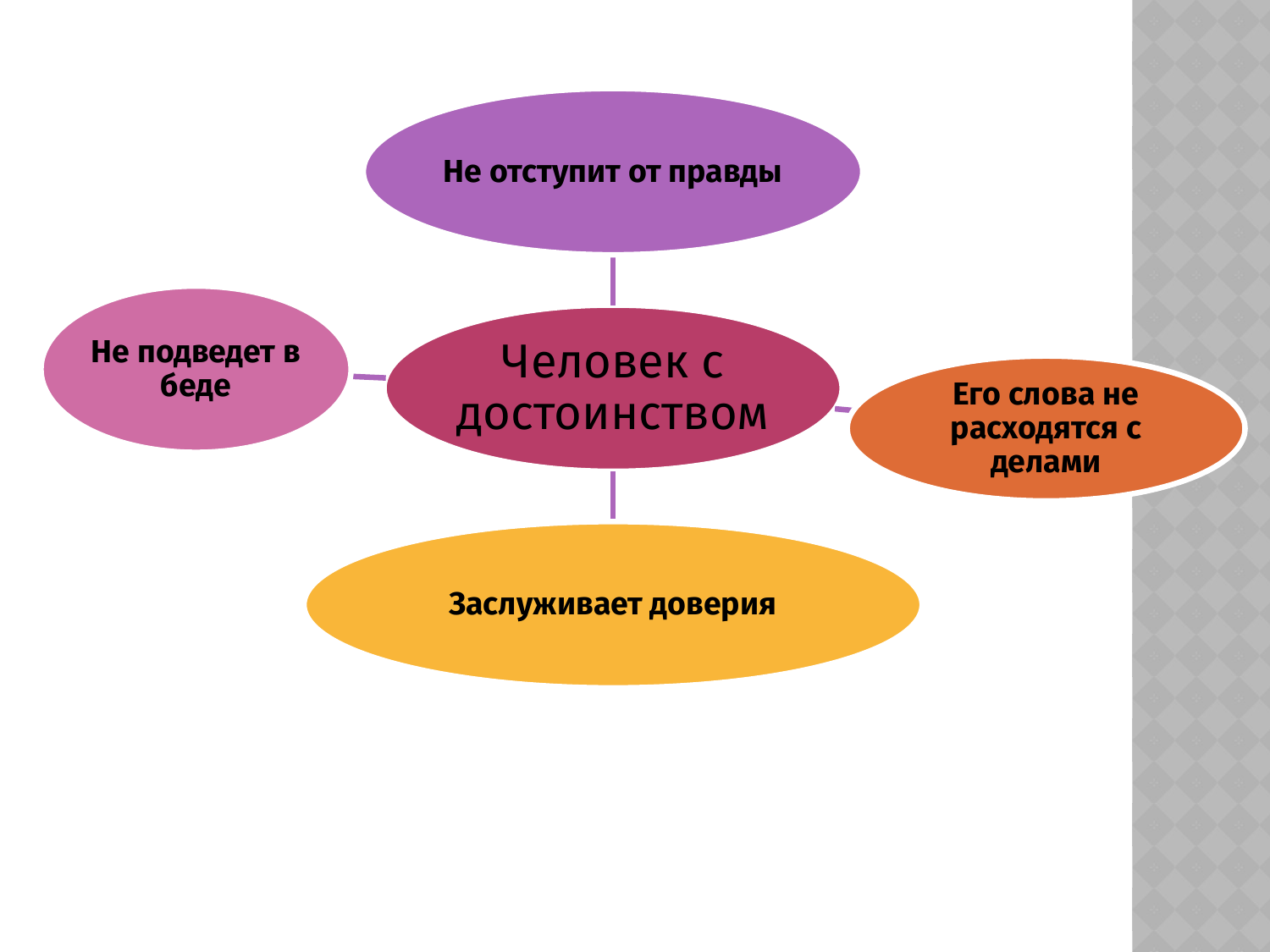

Человек с достоинством

Не отступит от правды

Его слова не расходятся с делами

Заслуживает доверия

Не подведет в беде